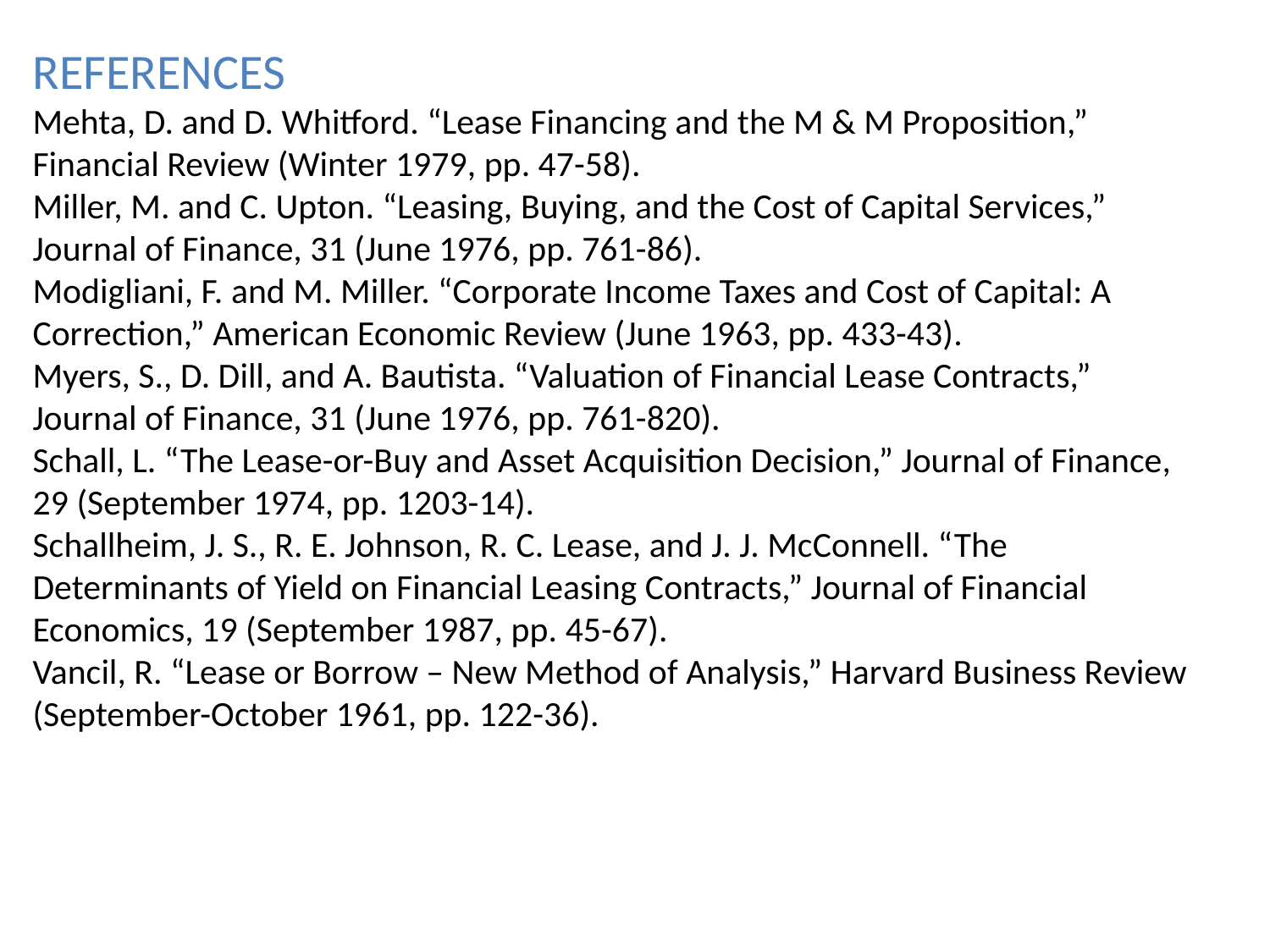

REFERENCES
Mehta, D. and D. Whitford. “Lease Financing and the M & M Proposition,” Financial Review (Winter 1979, pp. 47-58).
Miller, M. and C. Upton. “Leasing, Buying, and the Cost of Capital Services,” Journal of Finance, 31 (June 1976, pp. 761-86).
Modigliani, F. and M. Miller. “Corporate Income Taxes and Cost of Capital: A Correction,” American Economic Review (June 1963, pp. 433-43).
Myers, S., D. Dill, and A. Bautista. “Valuation of Financial Lease Contracts,” Journal of Finance, 31 (June 1976, pp. 761-820).
Schall, L. “The Lease-or-Buy and Asset Acquisition Decision,” Journal of Finance, 29 (September 1974, pp. 1203-14).
Schallheim, J. S., R. E. Johnson, R. C. Lease, and J. J. McConnell. “The Determinants of Yield on Financial Leasing Contracts,” Journal of Financial Economics, 19 (September 1987, pp. 45-67).
Vancil, R. “Lease or Borrow – New Method of Analysis,” Harvard Business Review (September-October 1961, pp. 122-36).